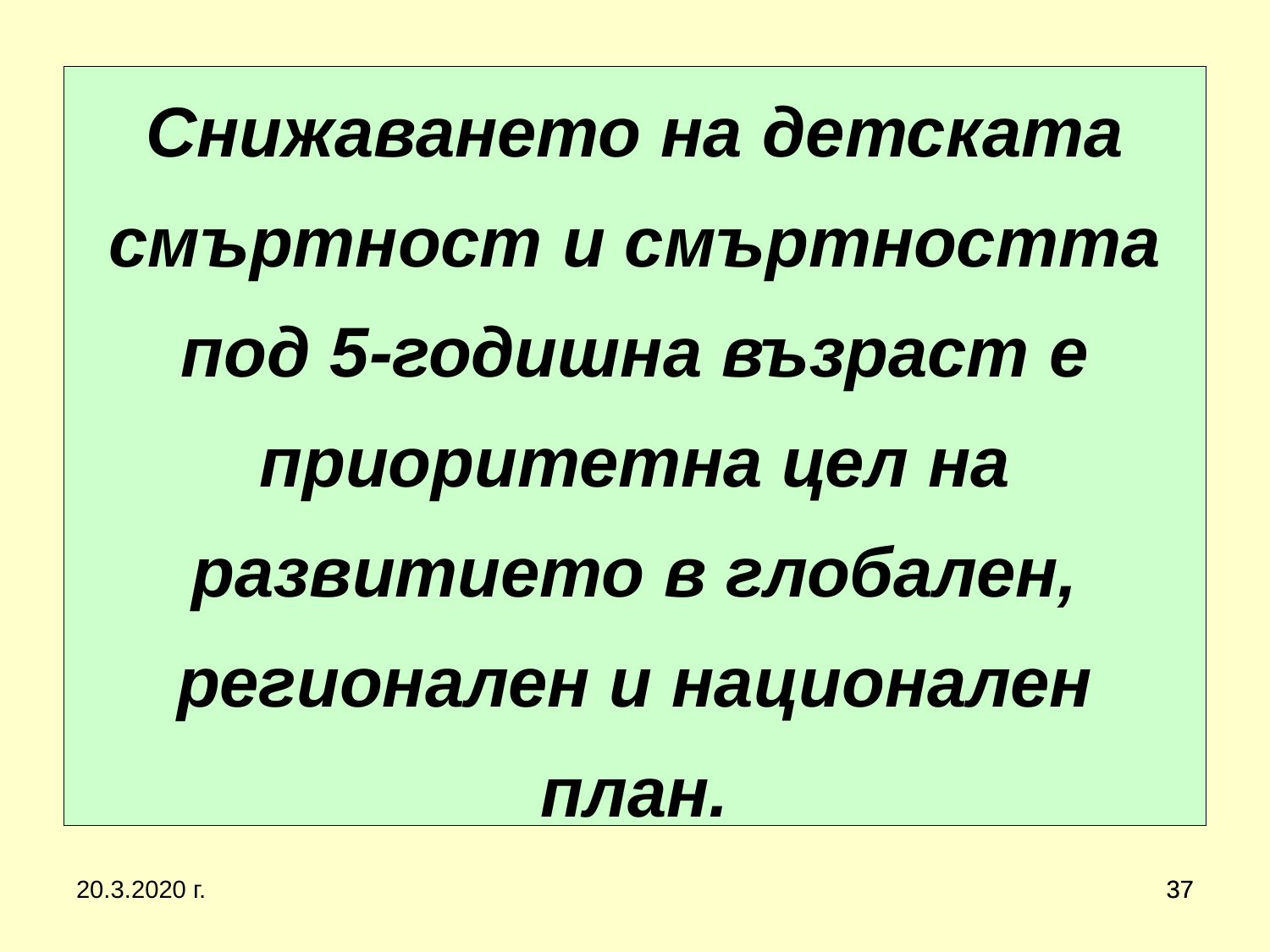

# Снижаването на детската смъртност и смъртността под 5-годишна възраст е приоритетна цел на развитието в глобален, регионален и национален план.
20.3.2020 г.
37
37